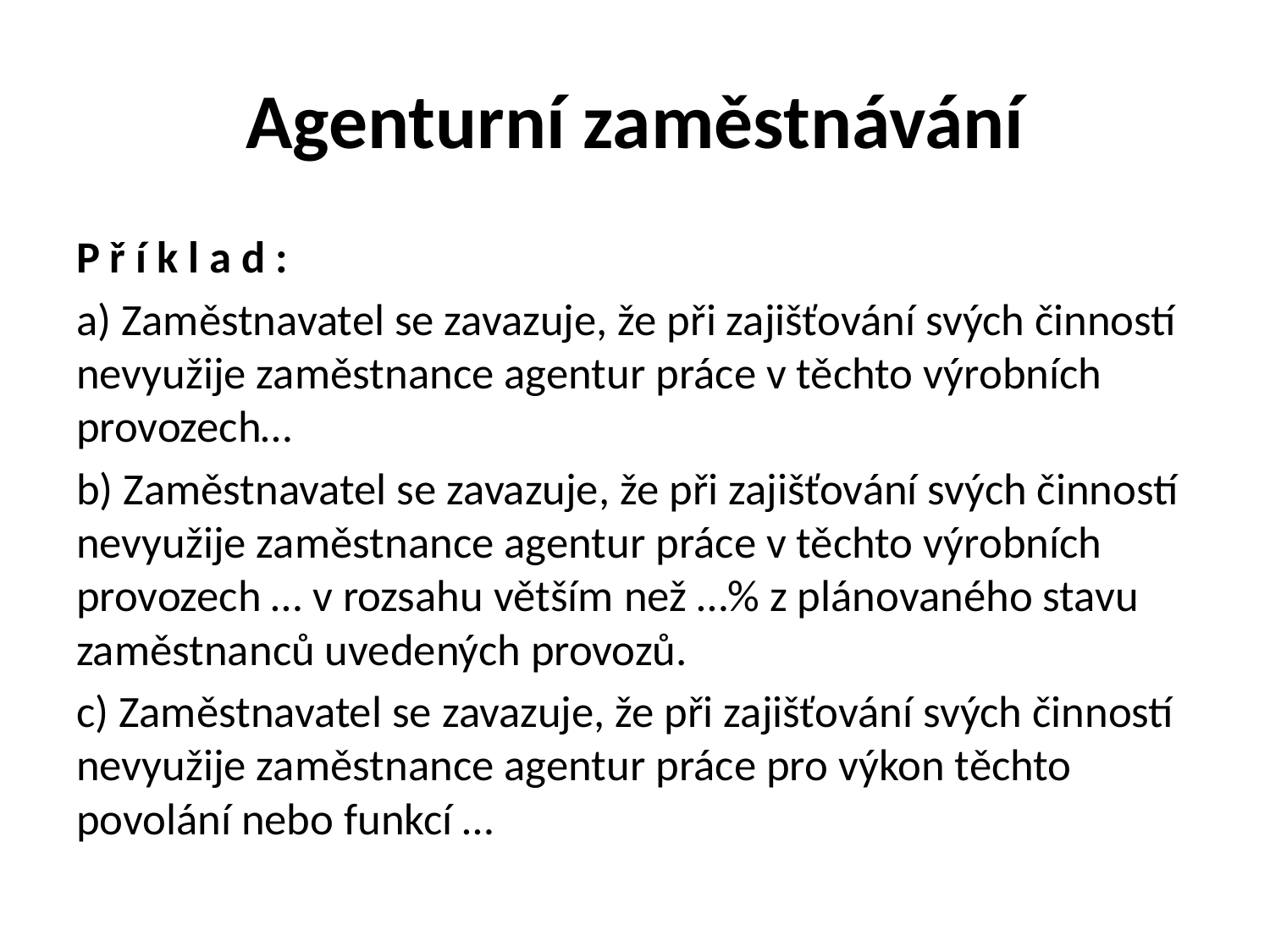

# Agenturní zaměstnávání
P ř í k l a d :
a) Zaměstnavatel se zavazuje, že při zajišťování svých činností nevyužije zaměstnance agentur práce v těchto výrobních provozech…
b) Zaměstnavatel se zavazuje, že při zajišťování svých činností nevyužije zaměstnance agentur práce v těchto výrobních provozech … v rozsahu větším než …% z plánovaného stavu zaměstnanců uvedených provozů.
c) Zaměstnavatel se zavazuje, že při zajišťování svých činností nevyužije zaměstnance agentur práce pro výkon těchto povolání nebo funkcí …